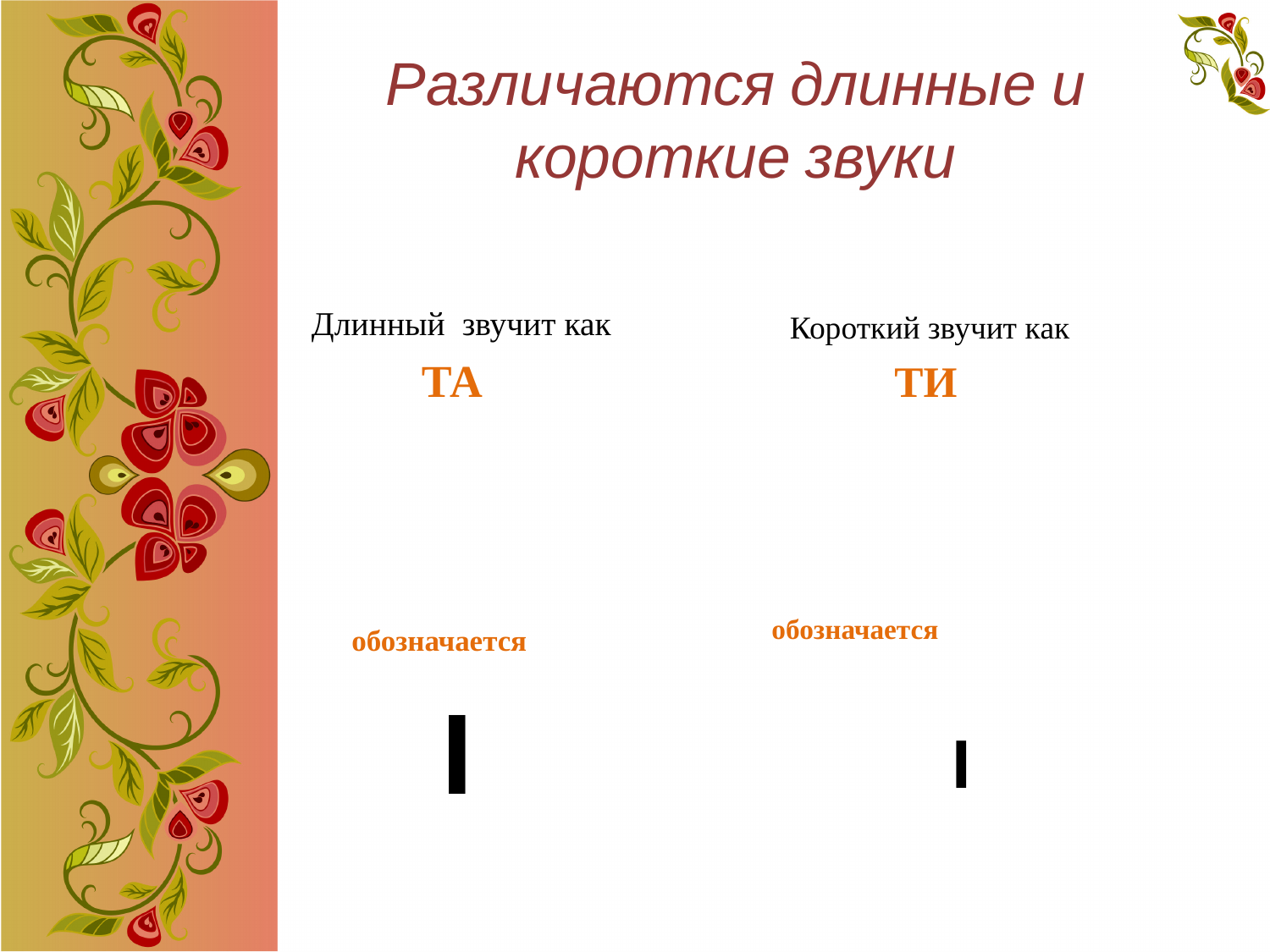

# Различаются длинные и короткие звуки

    Короткий звучит как
                 ТИ

  обозначается

                  I

    Длинный  звучит как
                 ТА

          обозначается
         I